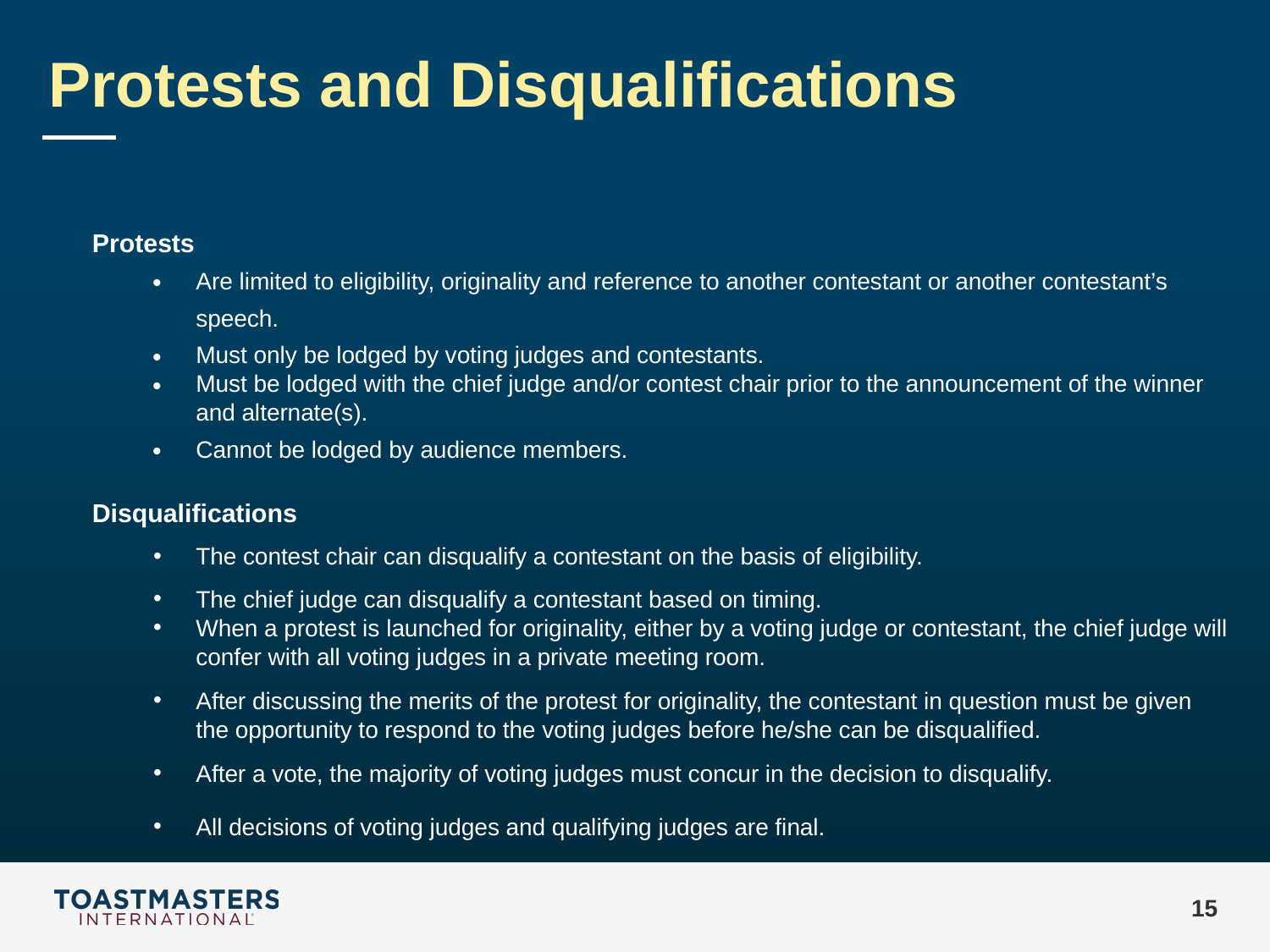

# Protests and Disqualifications
Protests
Are limited to eligibility, originality and reference to another contestant or another contestant’s speech.
Must only be lodged by voting judges and contestants.
Must be lodged with the chief judge and/or contest chair prior to the announcement of the winner and alternate(s).
Cannot be lodged by audience members.

Disqualifications
The contest chair can disqualify a contestant on the basis of eligibility.
The chief judge can disqualify a contestant based on timing.
When a protest is launched for originality, either by a voting judge or contestant, the chief judge will confer with all voting judges in a private meeting room.
After discussing the merits of the protest for originality, the contestant in question must be given the opportunity to respond to the voting judges before he/she can be disqualified.
After a vote, the majority of voting judges must concur in the decision to disqualify.
All decisions of voting judges and qualifying judges are final.

15